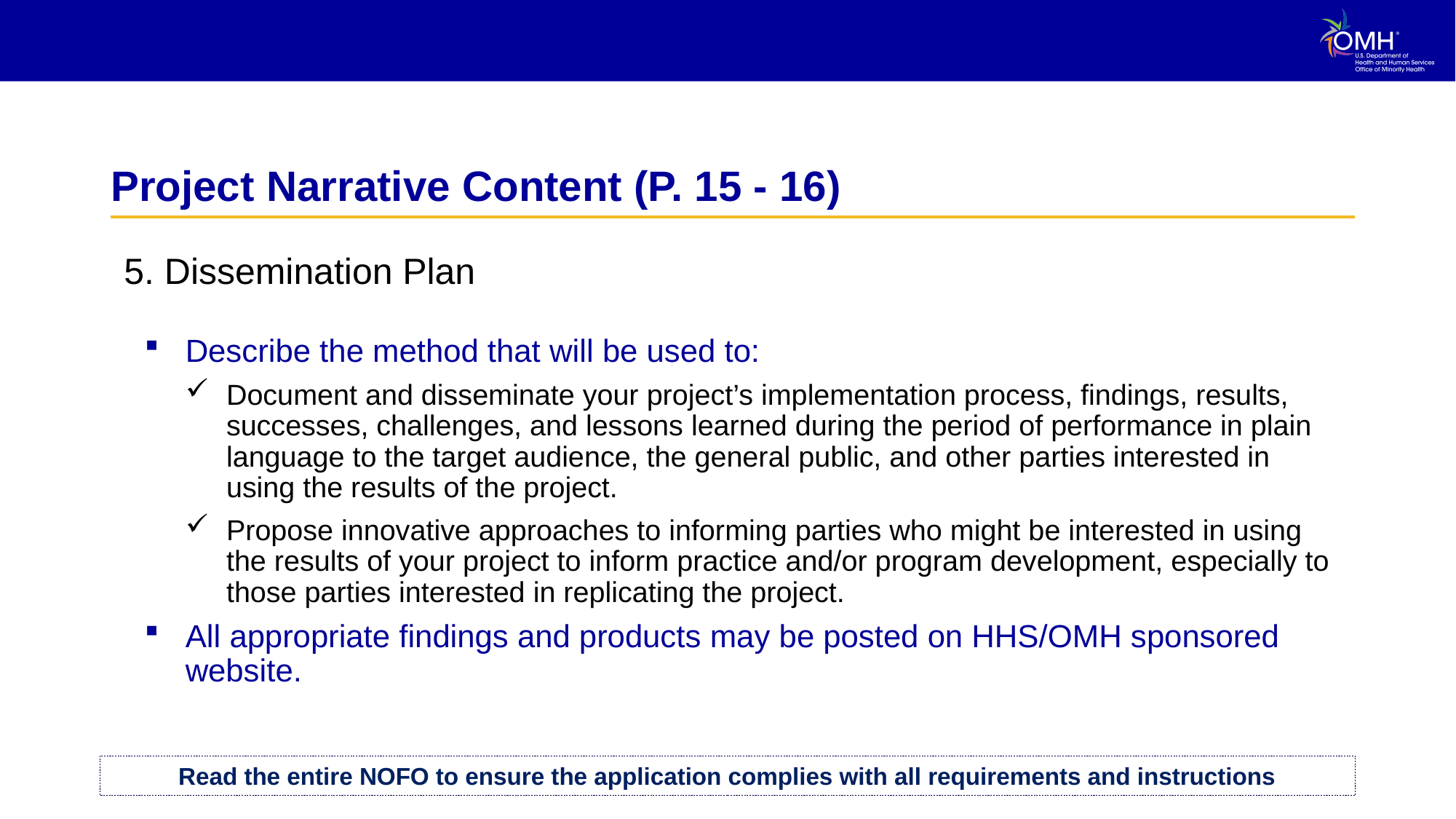

# Project Narrative Content (P. 15 - 16)
5. Dissemination Plan

Describe the method that will be used to:
Document and disseminate your project’s implementation process, findings, results, successes, challenges, and lessons learned during the period of performance in plain language to the target audience, the general public, and other parties interested in using the results of the project.
Propose innovative approaches to informing parties who might be interested in using the results of your project to inform practice and/or program development, especially to those parties interested in replicating the project.
All appropriate findings and products may be posted on HHS/OMH sponsored website.

Read the entire NOFO to ensure the application complies with all requirements and instructions